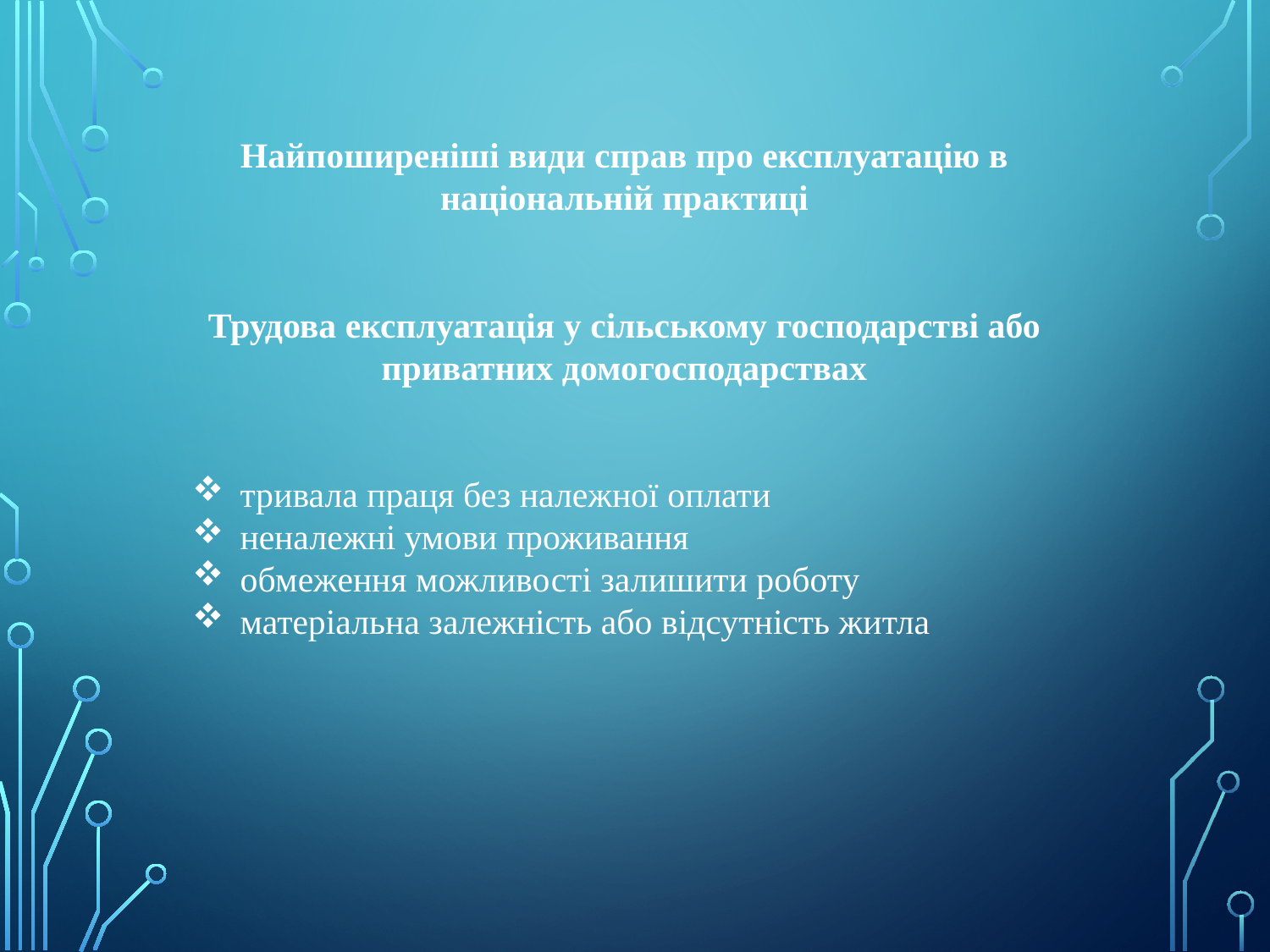

Найпоширеніші види справ про експлуатацію в національній практиці

Трудова експлуатація у сільському господарстві або приватних домогосподарствах

тривала праця без належної оплати
неналежні умови проживання
обмеження можливості залишити роботу
матеріальна залежність або відсутність житла